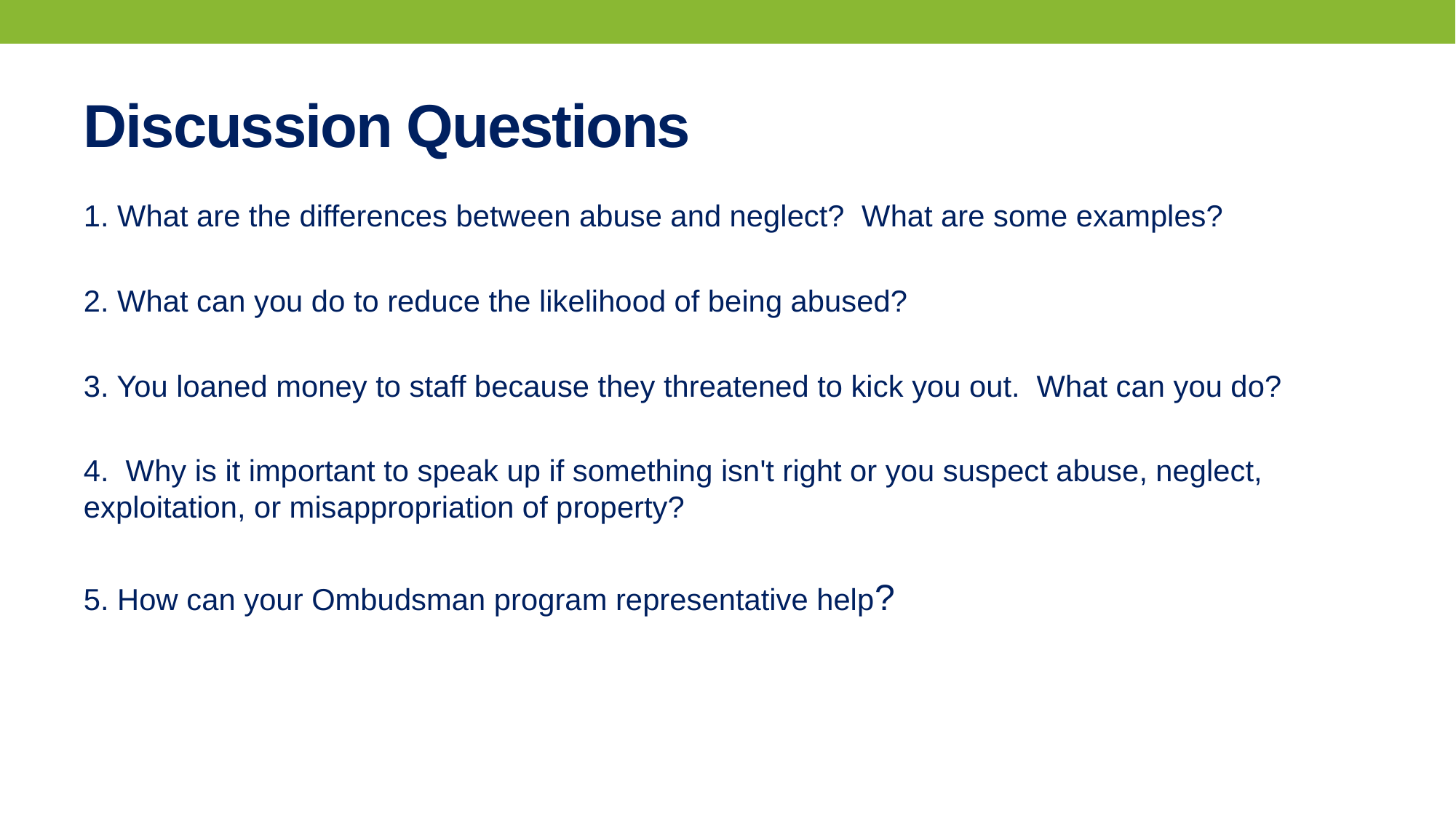

# Discussion Questions
1. What are the differences between abuse and neglect?​  What are some examples?

2. What can you do to reduce the likelihood of being abused?​

3. You loaned money to staff because they threatened to kick you out.  What can you do?​

4.  Why is it important to speak up if something isn't right or you suspect abuse, neglect, exploitation, or misappropriation of property?

5. How can your Ombudsman program representative help?